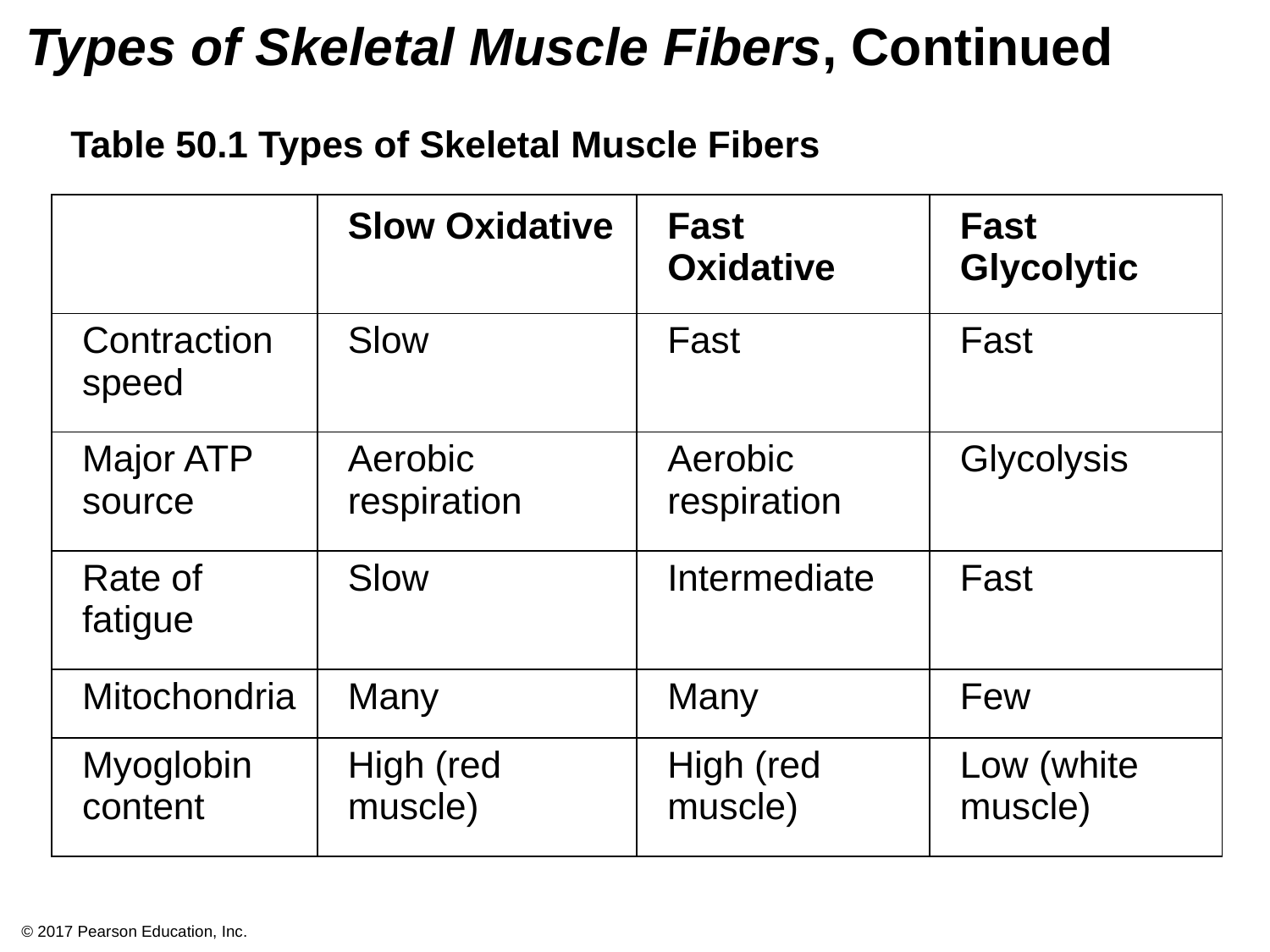

# Types of Skeletal Muscle Fibers, Continued
Table 50.1 Types of Skeletal Muscle Fibers
|  | Slow Oxidative | Fast Oxidative | Fast Glycolytic |
| --- | --- | --- | --- |
| Contraction speed | Slow | Fast | Fast |
| Major ATP source | Aerobic respiration | Aerobic respiration | Glycolysis |
| Rate of fatigue | Slow | Intermediate | Fast |
| Mitochondria | Many | Many | Few |
| Myoglobin content | High (red muscle) | High (red muscle) | Low (white muscle) |